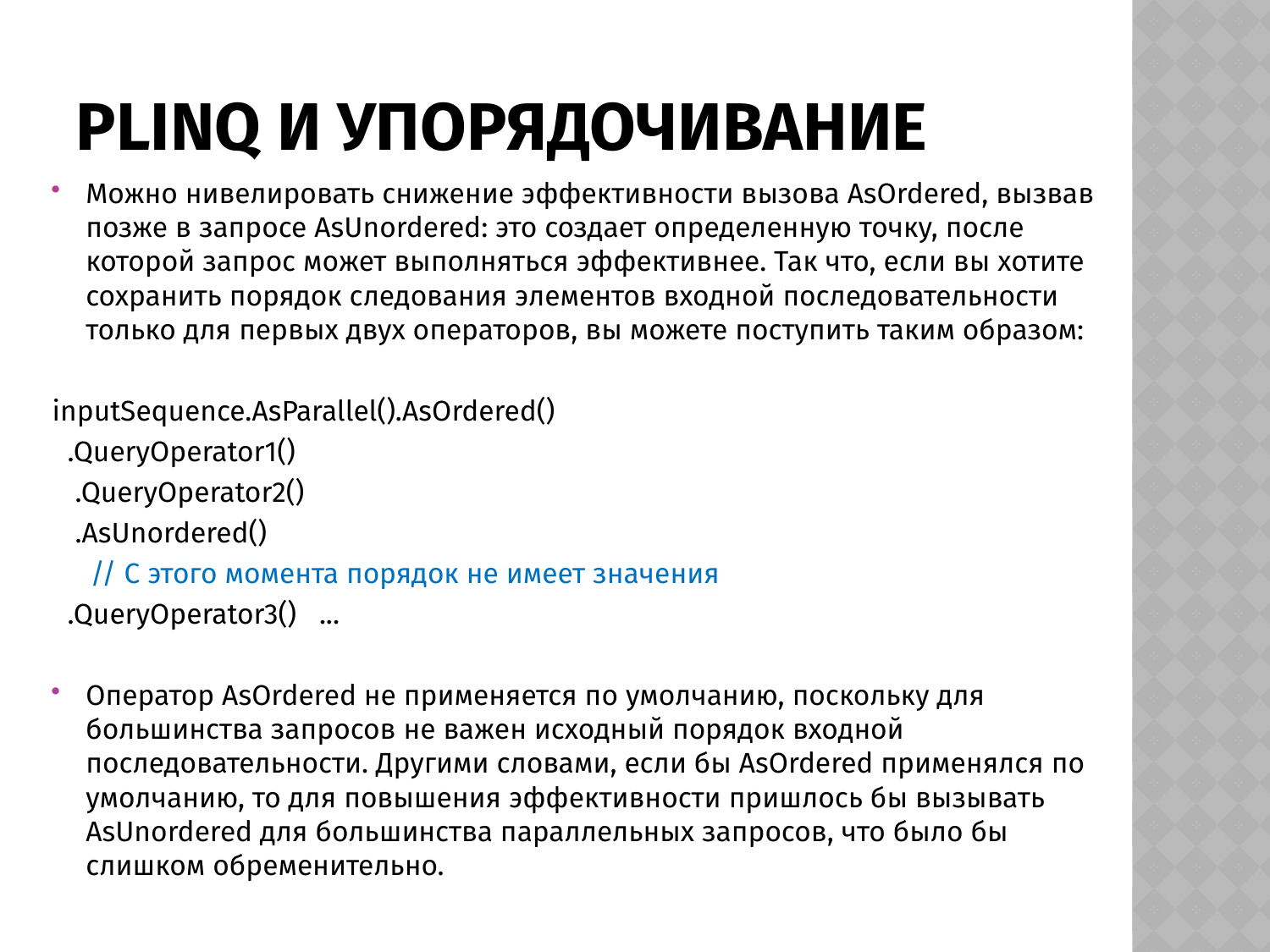

# PLINQ и упорядочивание
Можно нивелировать снижение эффективности вызова AsOrdered, вызвав позже в запросе AsUnordered: это создает определенную точку, после которой запрос может выполняться эффективнее. Так что, если вы хотите сохранить порядок следования элементов входной последовательности только для первых двух операторов, вы можете поступить таким образом:

inputSequence.AsParallel().AsOrdered()
  .QueryOperator1()
   .QueryOperator2()
   .AsUnordered()
     // С этого момента порядок не имеет значения
  .QueryOperator3()   ...

Оператор AsOrdered не применяется по умолчанию, поскольку для большинства запросов не важен исходный порядок входной последовательности. Другими словами, если бы AsOrdered применялся по умолчанию, то для повышения эффективности пришлось бы вызывать AsUnordered для большинства параллельных запросов, что было бы слишком обременительно.